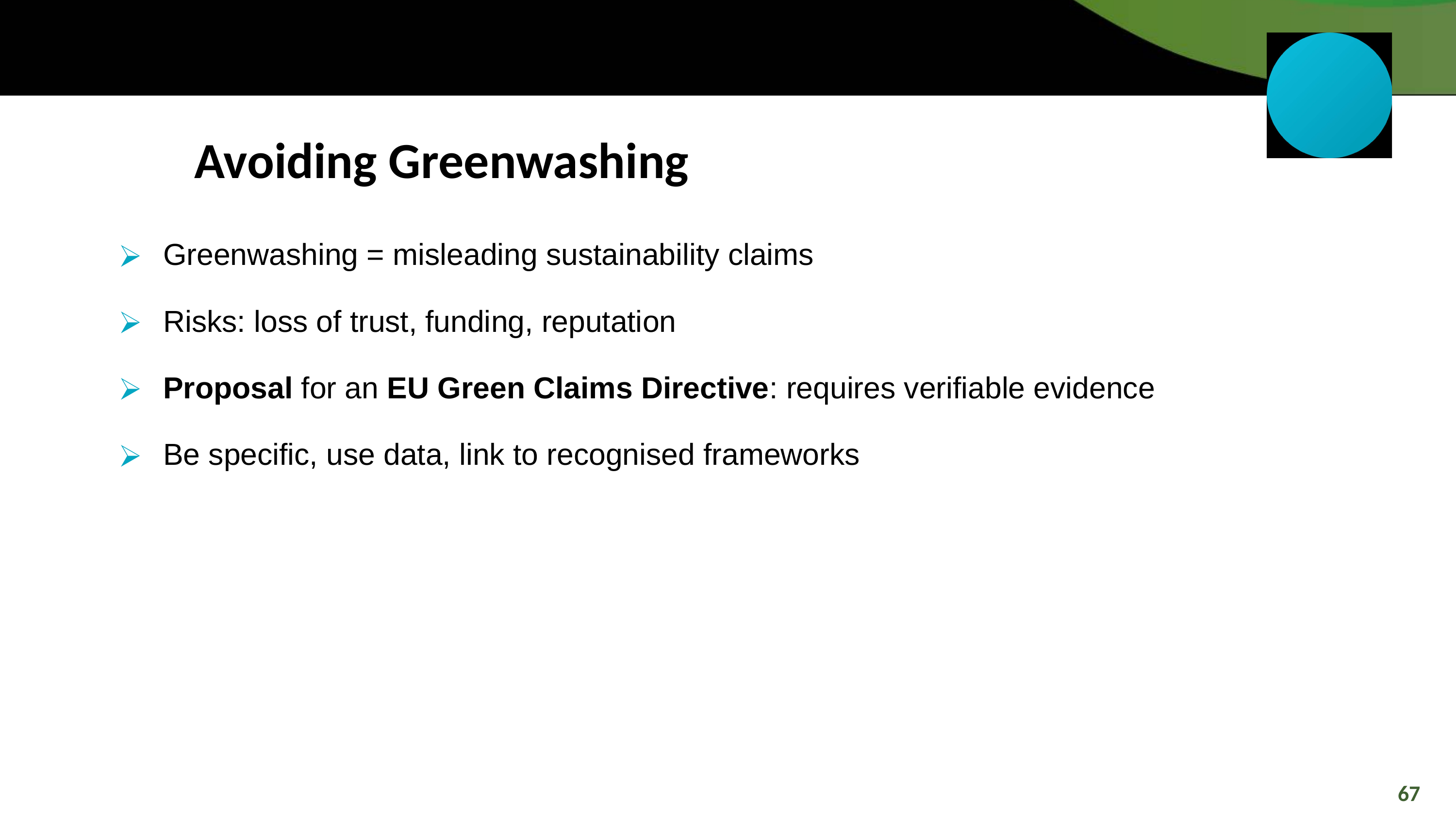

Avoiding Greenwashing
Greenwashing = misleading sustainability claims
Risks: loss of trust, funding, reputation
Proposal for an EU Green Claims Directive: requires verifiable evidence
Be specific, use data, link to recognised frameworks
67